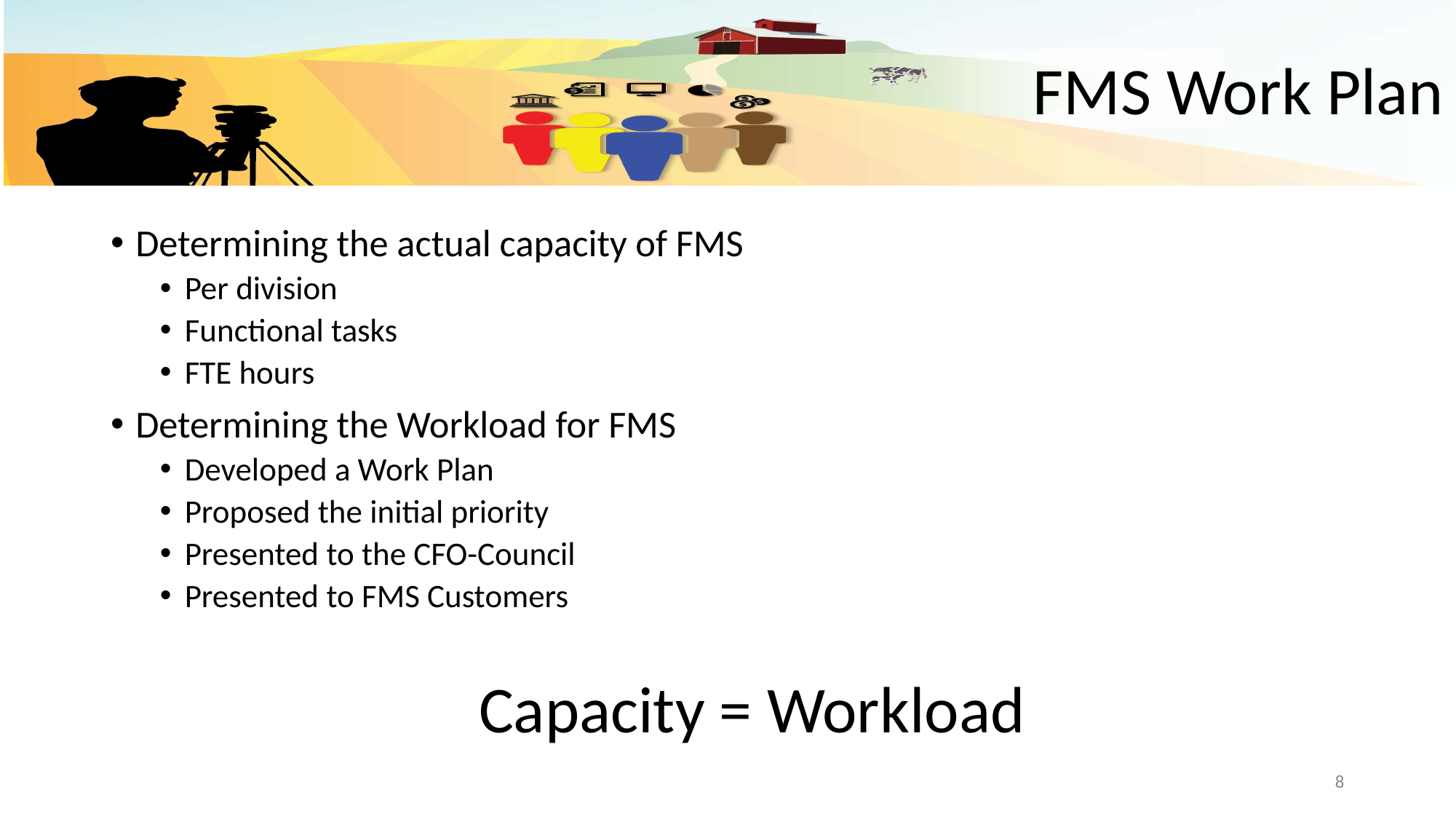

# FMS Work Plan
Determining the actual capacity of FMS
Per division
Functional tasks
FTE hours
Determining the Workload for FMS
Developed a Work Plan
Proposed the initial priority
Presented to the CFO-Council
Presented to FMS Customers

Capacity = Workload

8